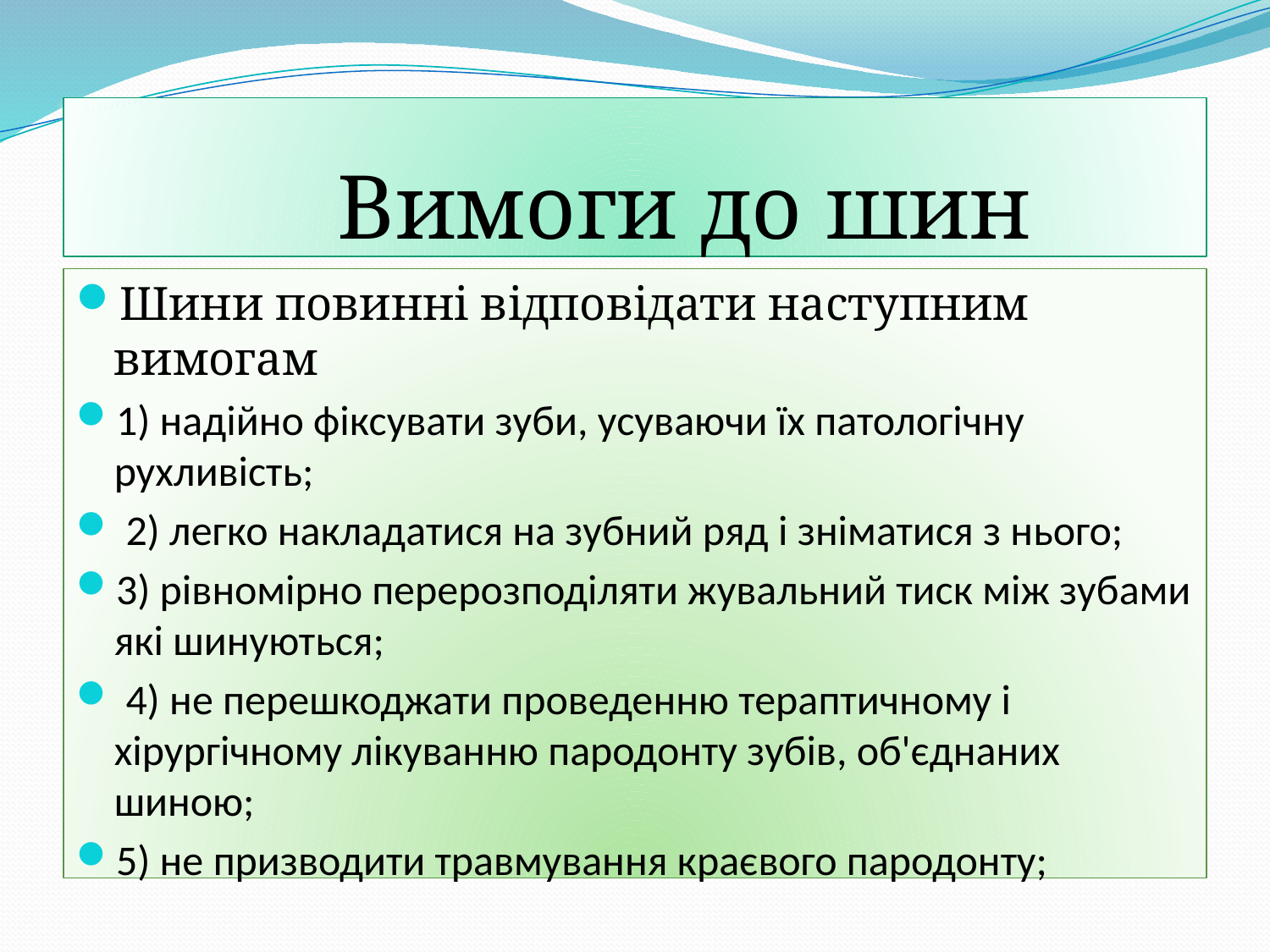

# Вимоги до шин
Шини повинні відповідати наступним вимогам
1) надійно фіксувати зуби, усуваючи їх патологічну рухливість;
 2) легко накладатися на зубний ряд і зніматися з нього;
3) рівномірно перерозподіляти жувальний тиск між зубами які шинуються;
 4) не перешкоджати проведенню тераптичному і хірургічному лікуванню пародонту зубів, об'єднаних шиною;
5) не призводити травмування краєвого пародонту;